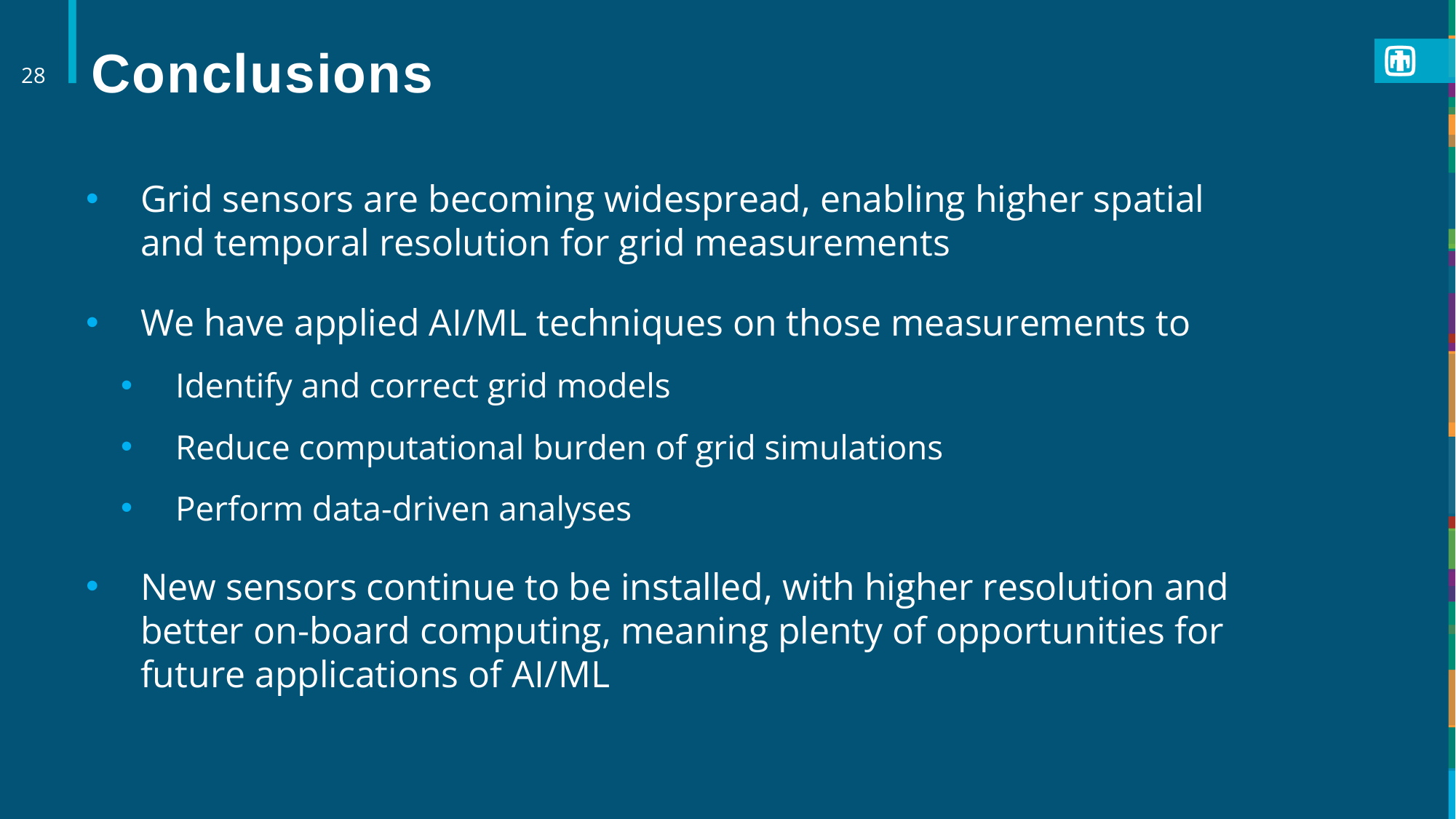

28
# Conclusions
Grid sensors are becoming widespread, enabling higher spatial and temporal resolution for grid measurements
We have applied AI/ML techniques on those measurements to
Identify and correct grid models
Reduce computational burden of grid simulations
Perform data-driven analyses
New sensors continue to be installed, with higher resolution and better on-board computing, meaning plenty of opportunities for future applications of AI/ML